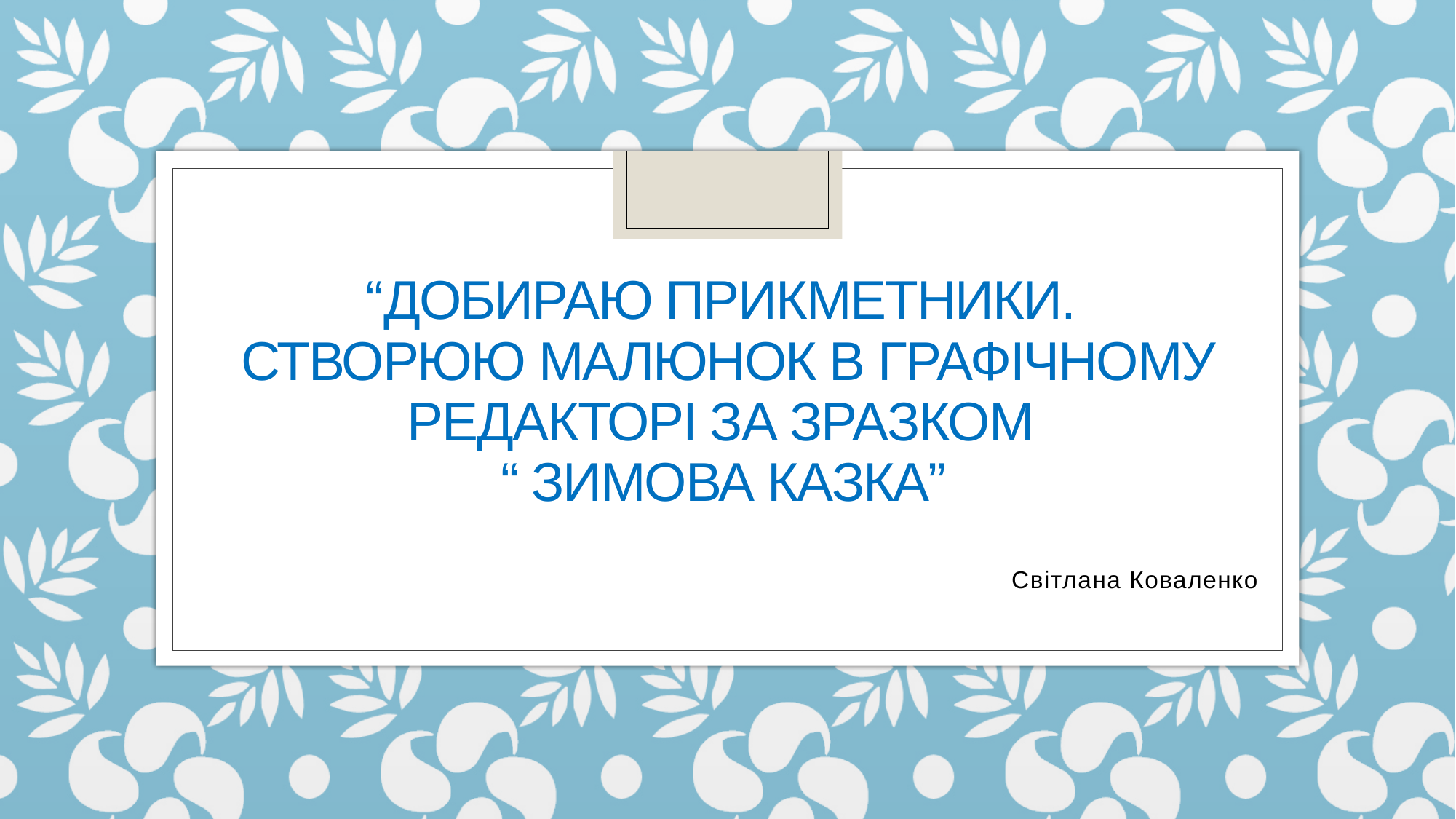

# “Добираю прикметники. Створюю малюнок в графічному редакторі за зразком “ Зимова казка”
Світлана Коваленко